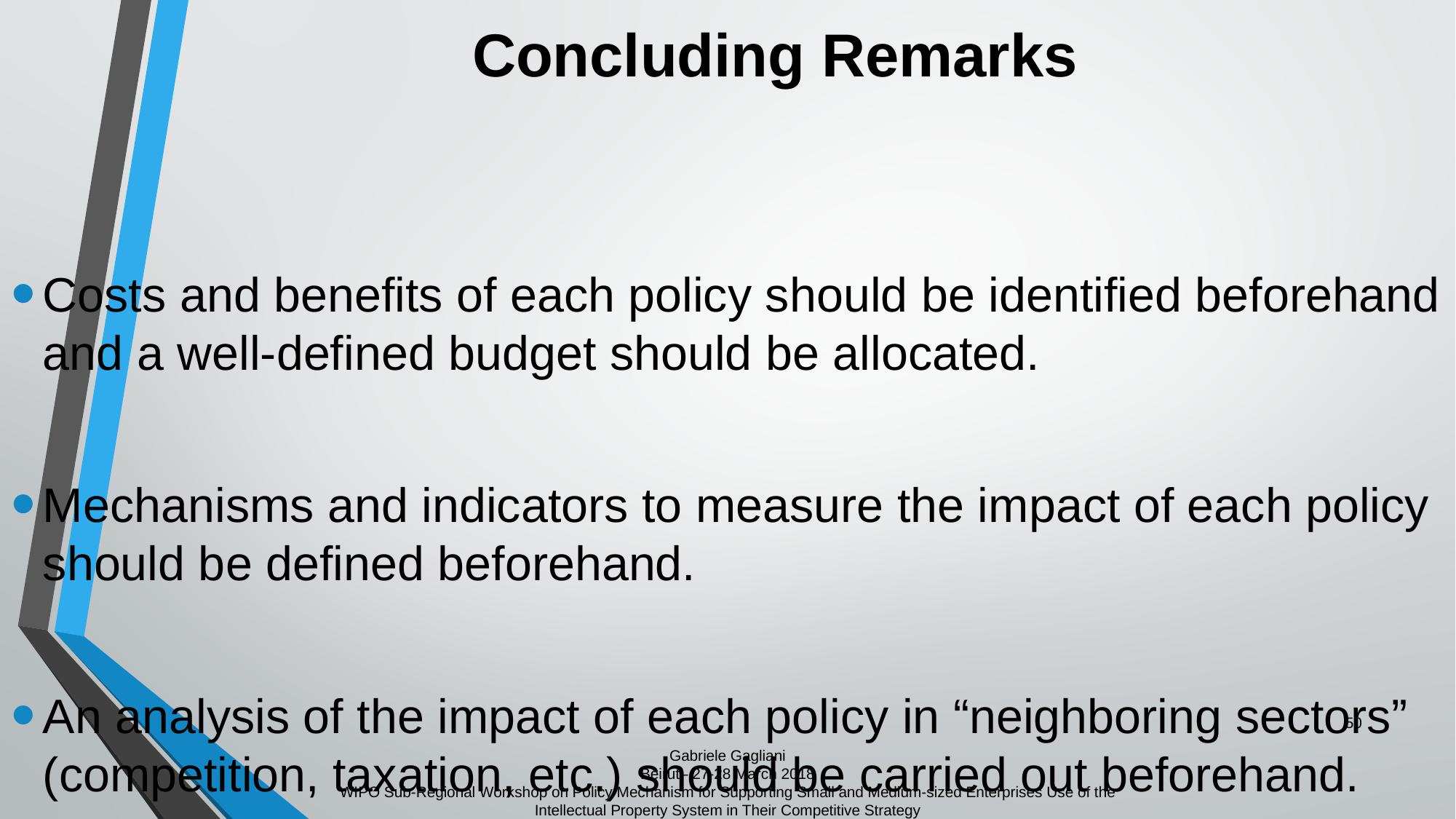

# Concluding Remarks

Costs and benefits of each policy should be identified beforehand and a well-defined budget should be allocated.

Mechanisms and indicators to measure the impact of each policy should be defined beforehand.

An analysis of the impact of each policy in “neighboring sectors” (competition, taxation, etc.) should be carried out beforehand.

50
Gabriele Gagliani
Beirut– 27-28 March 2018
WIPO Sub-Regional Workshop on Policy Mechanism for Supporting Small and Medium-sized Enterprises Use of the Intellectual Property System in Their Competitive Strategy